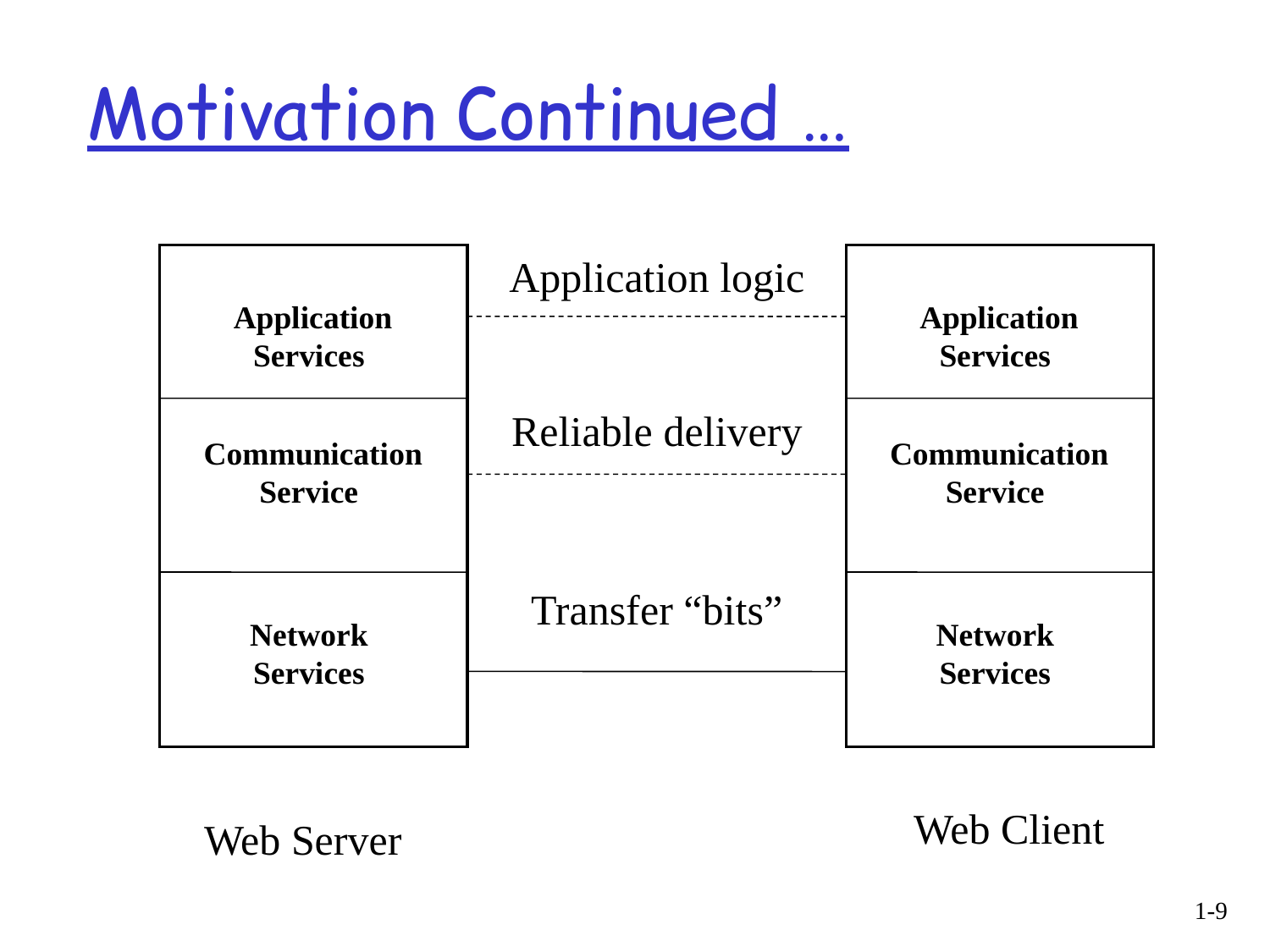

# Motivation Continued …
Application logic

Application
Services

Communication
Service

Network
Services

Application
Services

Communication
Service

Network
Services

Reliable delivery

Transfer “bits”

Web Client
Web Server

1-9